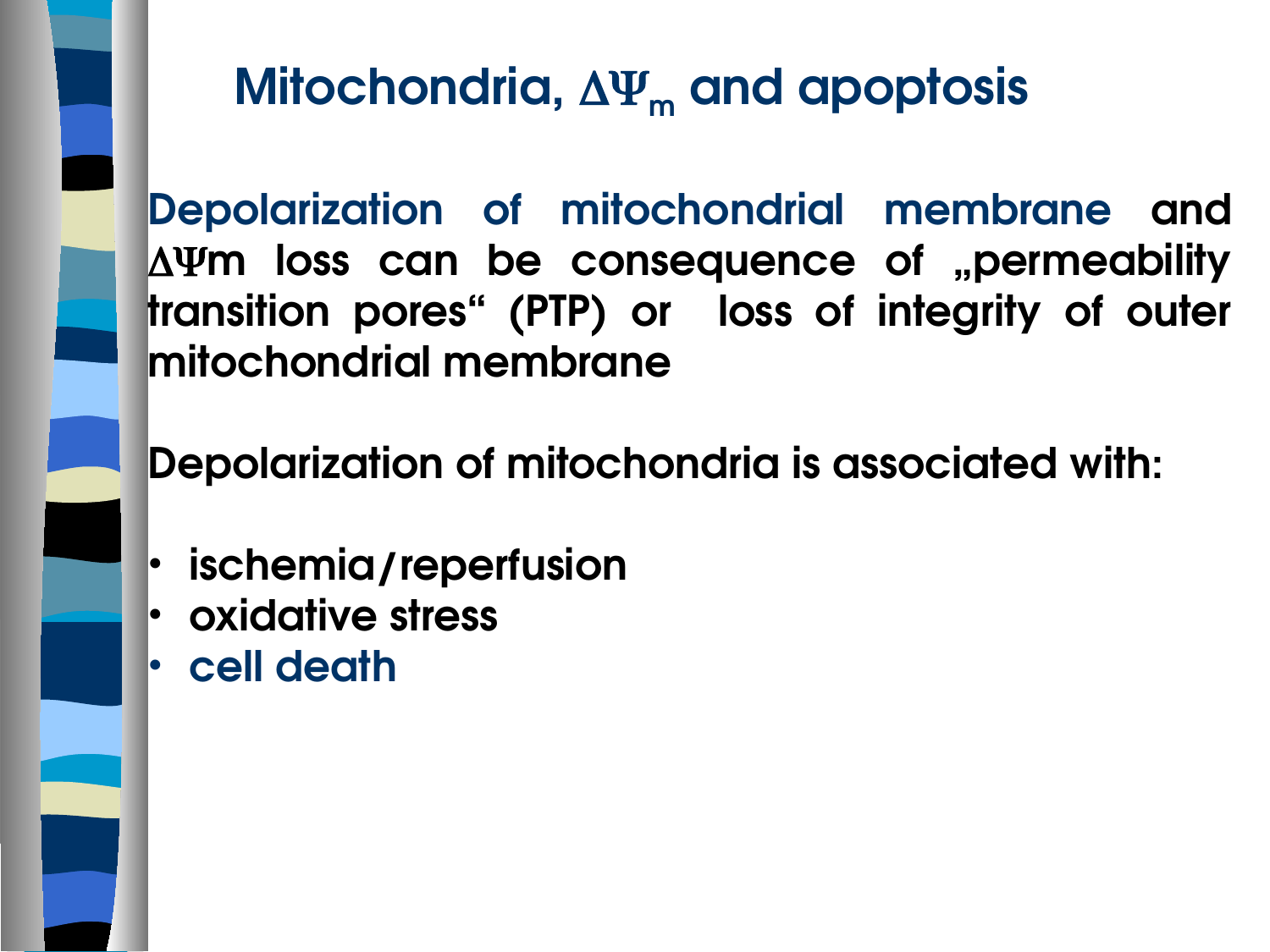

Mitochondria, ΔΨm and apoptosis
Depolarization of mitochondrial membrane and ΔΨm loss can be consequence of „permeability transition pores“ (PTP) or  loss of integrity of outer mitochondrial membrane

Depolarization of mitochondria is associated with:

 ischemia/reperfusion
 oxidative stress
 cell death